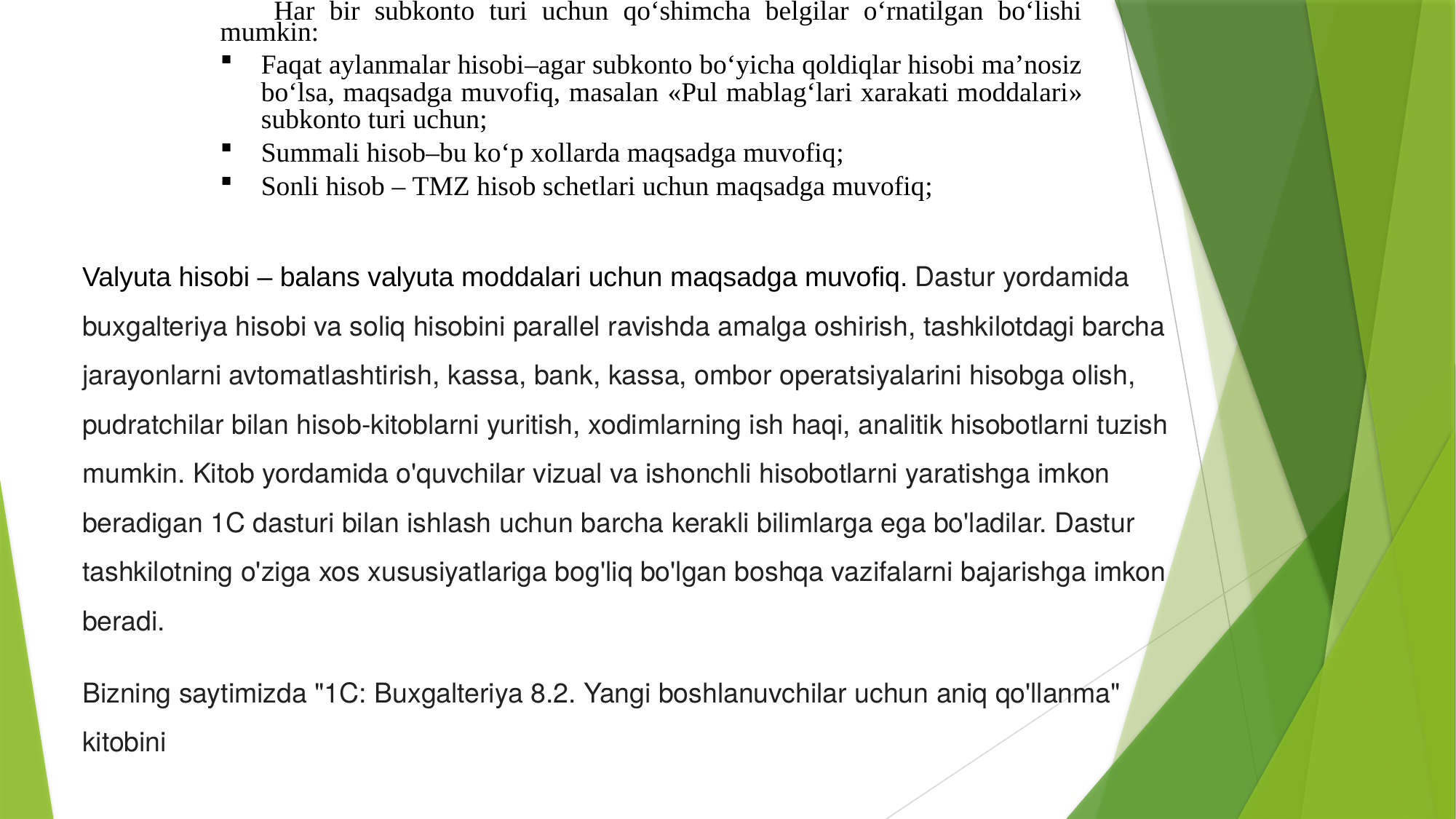

Har bir subkonto turi uchun qo‘shimcha belgilar o‘rnatilgan bo‘lishi mumkin:
Faqat aylanmalar hisobi–agar subkonto bo‘yicha qoldiqlar hisobi ma’nosiz bo‘lsa, maqsadga muvofiq, masalan «Pul mablag‘lari xarakati moddalari» subkonto turi uchun;
Summali hisob–bu ko‘p xollarda maqsadga muvofiq;
Sonli hisob – TMZ hisob schetlari uchun maqsadga muvofiq;
Valyuta hisobi – balans valyuta moddalari uchun maqsadga muvofiq. Dastur yordamida buxgalteriya hisobi va soliq hisobini parallel ravishda amalga oshirish, tashkilotdagi barcha jarayonlarni avtomatlashtirish, kassa, bank, kassa, ombor operatsiyalarini hisobga olish, pudratchilar bilan hisob-kitoblarni yuritish, xodimlarning ish haqi, analitik hisobotlarni tuzish mumkin. Kitob yordamida o'quvchilar vizual va ishonchli hisobotlarni yaratishga imkon beradigan 1C dasturi bilan ishlash uchun barcha kerakli bilimlarga ega bo'ladilar. Dastur tashkilotning o'ziga xos xususiyatlariga bog'liq bo'lgan boshqa vazifalarni bajarishga imkon beradi.
Bizning saytimizda "1C: Buxgalteriya 8.2. Yangi boshlanuvchilar uchun aniq qo'llanma" kitobini